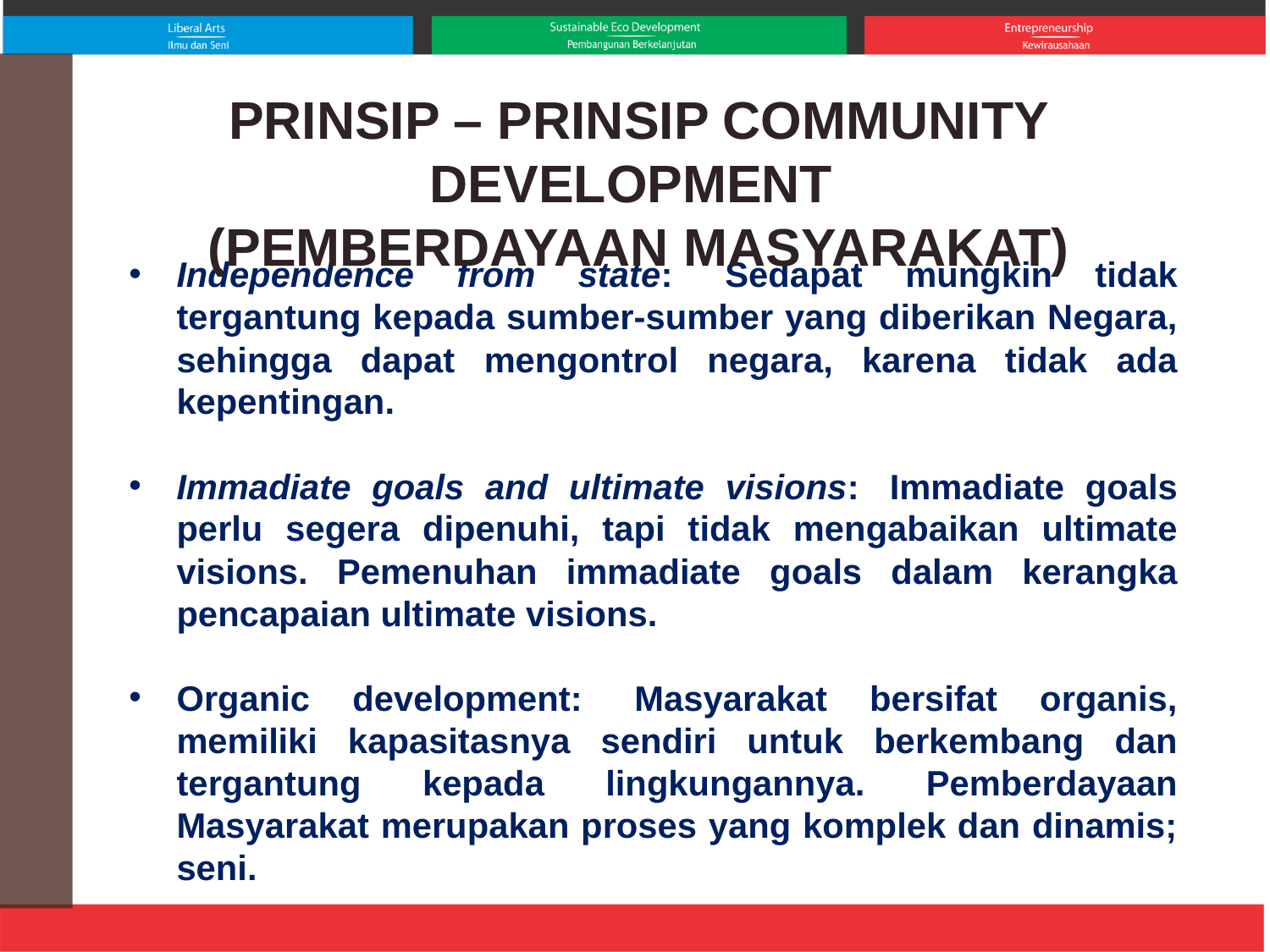

PRINSIP – PRINSIP COMMUNITY DEVELOPMENT
(PEMBERDAYAAN MASYARAKAT)
Independence from state:  Sedapat mungkin tidak tergantung kepada sumber-sumber yang diberikan Negara, sehingga dapat mengontrol negara, karena tidak ada kepentingan.

Immadiate goals and ultimate visions:  Immadiate goals perlu segera dipenuhi, tapi tidak mengabaikan ultimate visions. Pemenuhan immadiate goals dalam kerangka pencapaian ultimate visions.

Organic development:  Masyarakat bersifat organis, memiliki kapasitasnya sendiri untuk berkembang dan tergantung kepada lingkungannya. Pemberdayaan Masyarakat merupakan proses yang komplek dan dinamis; seni.